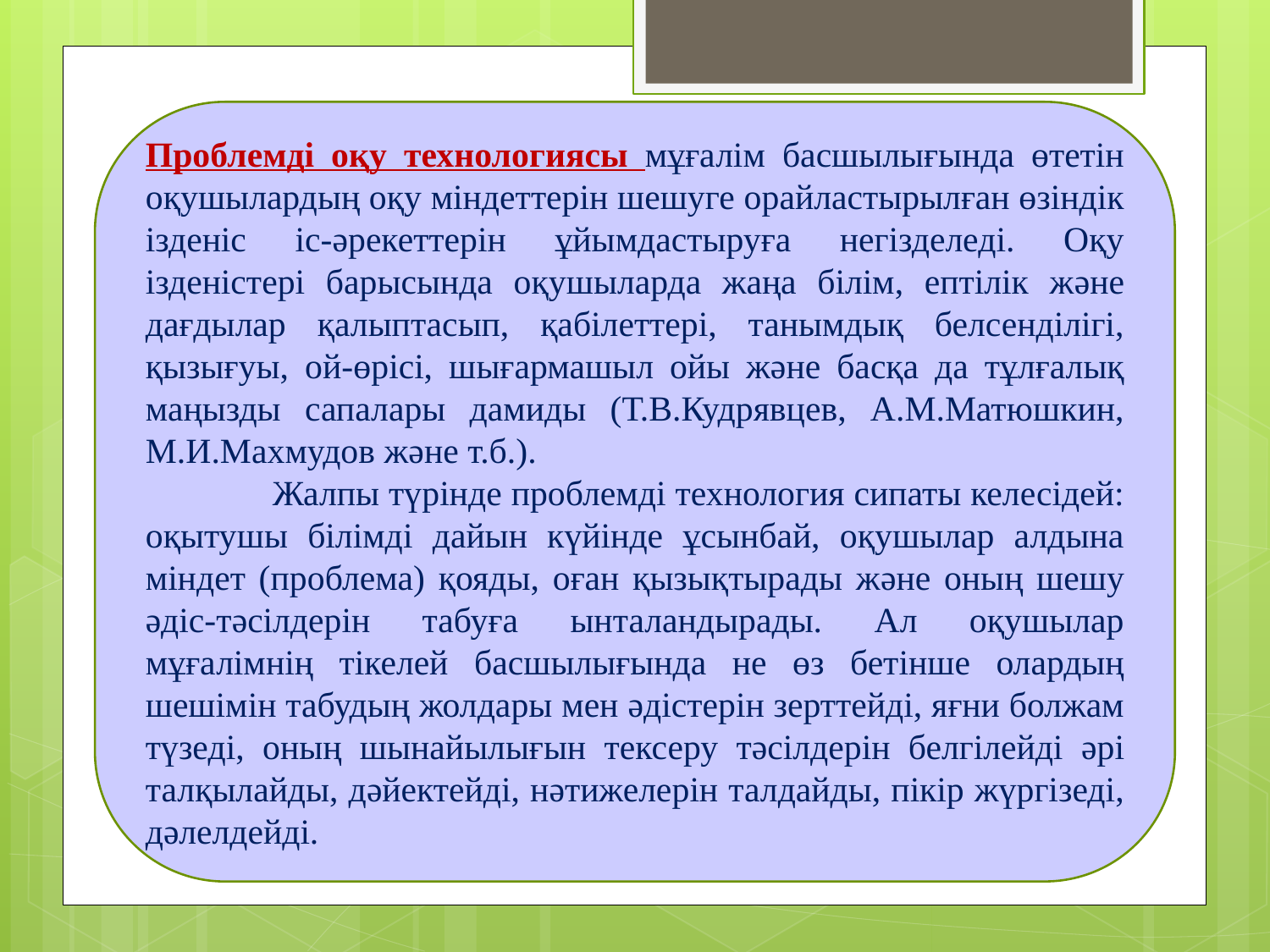

Проблемді оқу технологиясы мұғалім басшылығында өтетін оқушылардың оқу міндеттерін шешуге орайластырылған өзіндік ізденіс іс-əрекеттерін ұйымдастыруға негізделеді. Оқу ізденістері барысында оқушыларда жаңа білім, ептілік жəне дағдылар қалыптасып, қабілеттері, танымдық белсенділігі, қызығуы, ой-өрісі, шығармашыл ойы жəне басқа да тұлғалық маңызды сапалары дамиды (Т.В.Кудрявцев, А.М.Матюшкин, М.И.Махмудов жəне т.б.).
	Жалпы түрінде проблемді технология сипаты келесідей: оқытушы білімді дайын күйінде ұсынбай, оқушылар алдына міндет (проблема) қояды, оған қызықтырады жəне оның шешу əдіс-тəсілдерін табуға ынталандырады. Ал оқушылар мұғалімнің тікелей басшылығында не өз бетінше олардың шешімін табудың жолдары мен əдістерін зерттейді, яғни болжам түзеді, оның шынайылығын тексеру тəсілдерін белгілейді əрі талқылайды, дəйектейді, нəтижелерін талдайды, пікір жүргізеді, дəлелдейді.